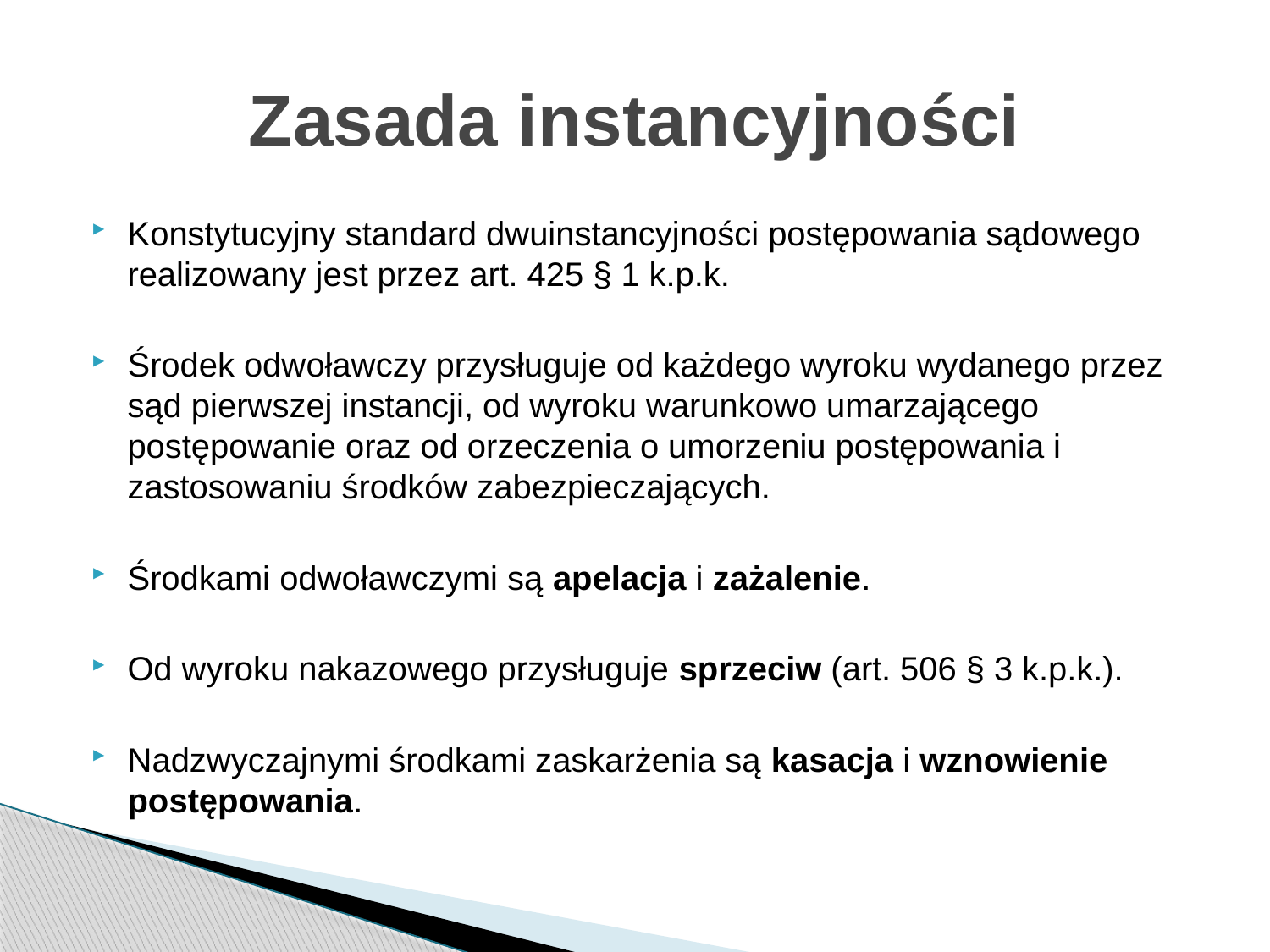

# Zasada instancyjności
Konstytucyjny standard dwuinstancyjności postępowania sądowego realizowany jest przez art. 425 § 1 k.p.k.

Środek odwoławczy przysługuje od każdego wyroku wydanego przez sąd pierwszej instancji, od wyroku warunkowo umarzającego postępowanie oraz od orzeczenia o umorzeniu postępowania i zastosowaniu środków zabezpieczających.

Środkami odwoławczymi są apelacja i zażalenie.

Od wyroku nakazowego przysługuje sprzeciw (art. 506 § 3 k.p.k.).

Nadzwyczajnymi środkami zaskarżenia są kasacja i wznowienie postępowania.